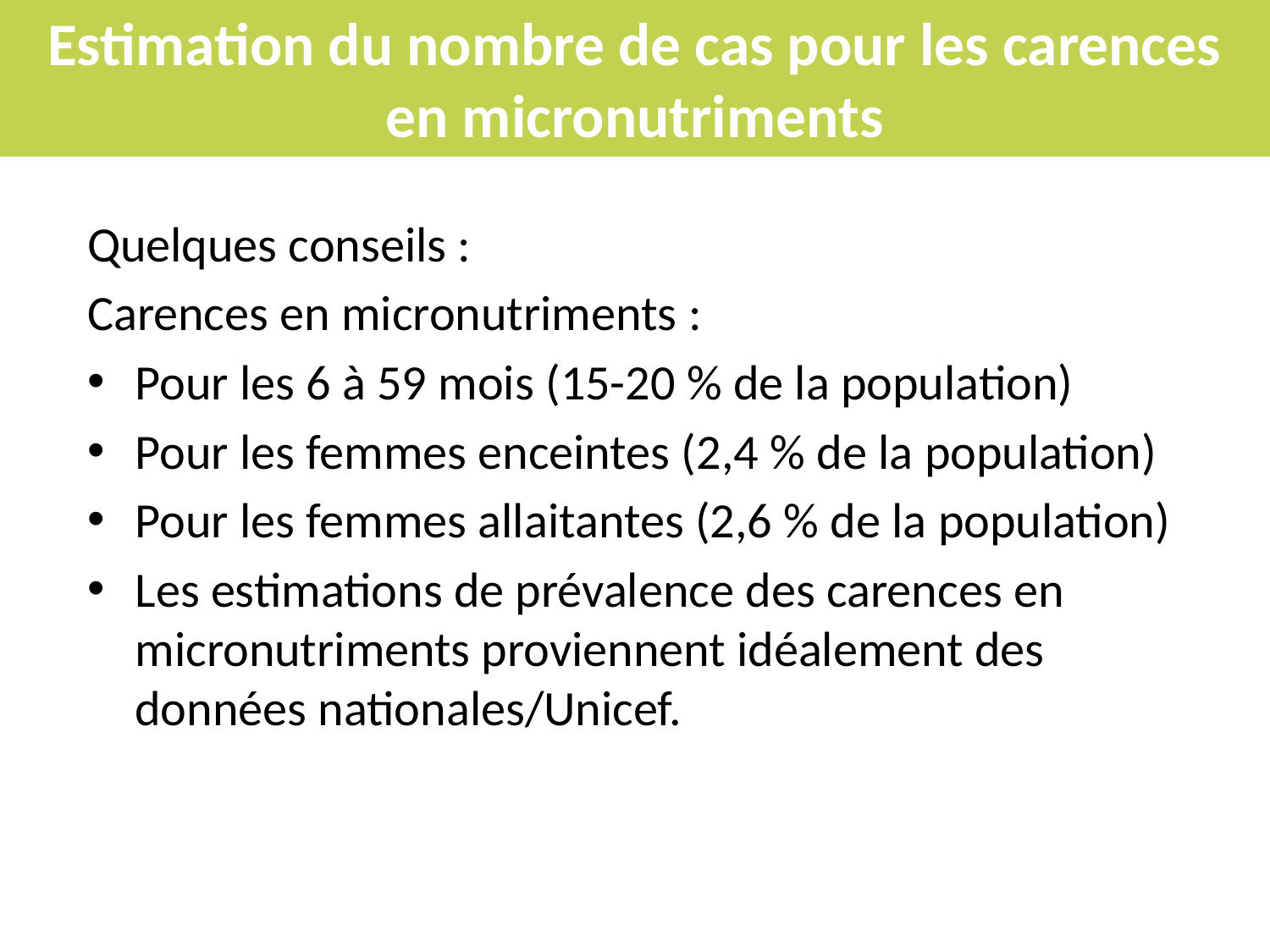

# Estimation du nombre de cas pour les carences en micronutriments
Quelques conseils :
Carences en micronutriments :
Pour les 6 à 59 mois (15-20 % de la population)
Pour les femmes enceintes (2,4 % de la population)
Pour les femmes allaitantes (2,6 % de la population)
Les estimations de prévalence des carences en micronutriments proviennent idéalement des données nationales/Unicef.